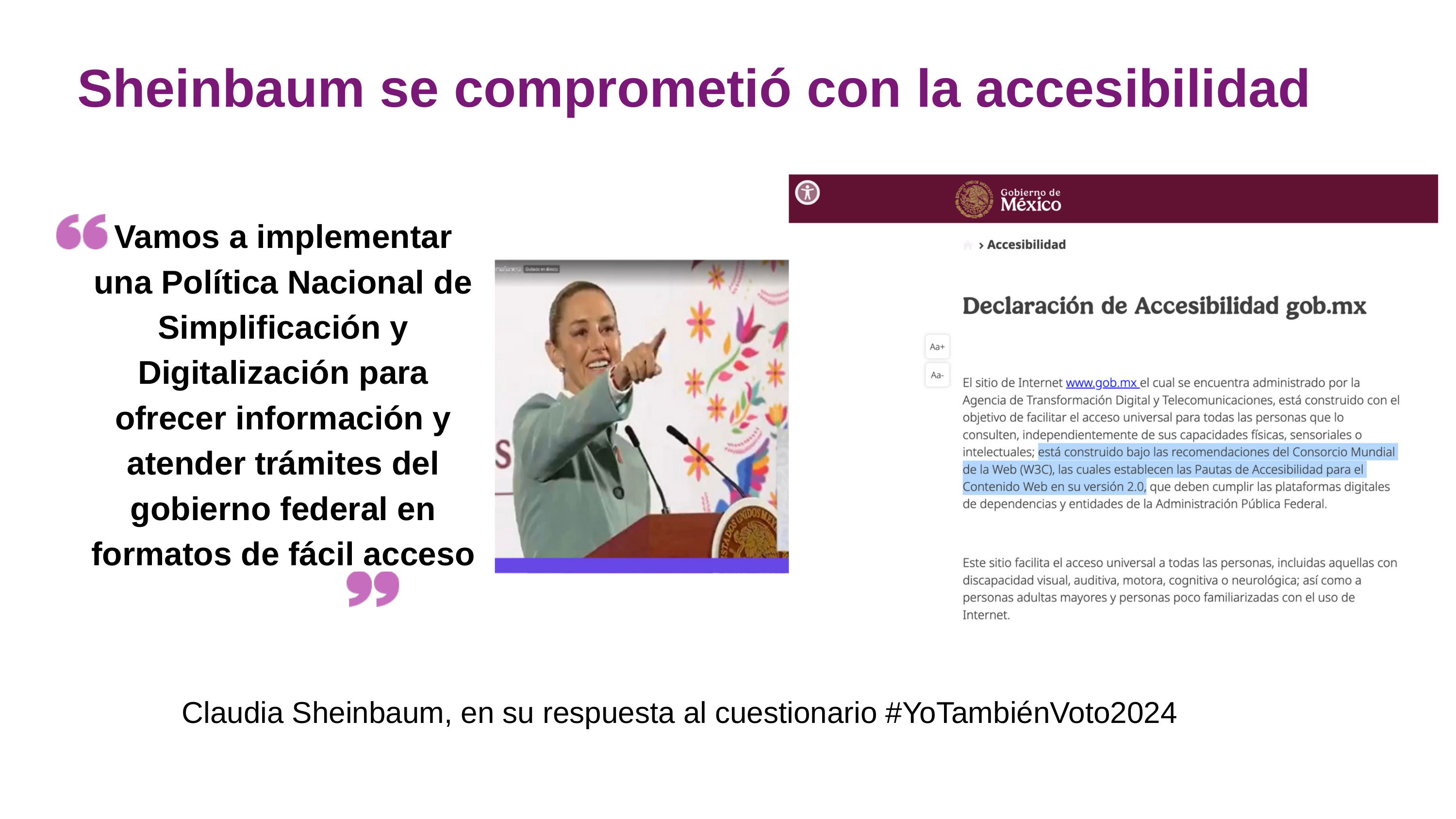

Sheinbaum se comprometió con la accesibilidad

Vamos a implementar una Política Nacional de Simplificación y Digitalización para ofrecer información y atender trámites del gobierno federal en formatos de fácil acceso

Claudia Sheinbaum, en su respuesta al cuestionario #YoTambiénVoto2024